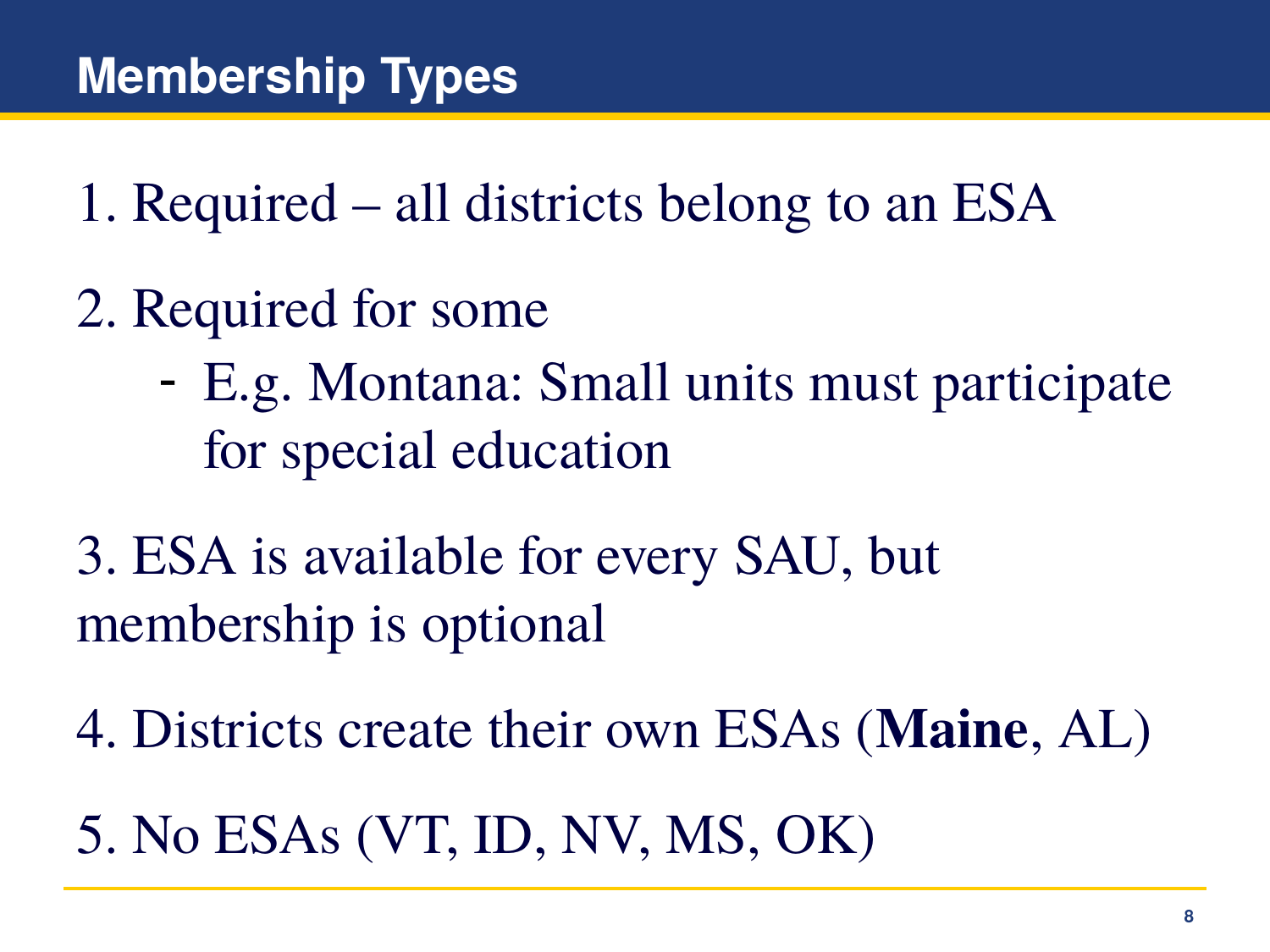

# Membership Types
1. Required – all districts belong to an ESA

2. Required for some
E.g. Montana: Small units must participate for special education

3. ESA is available for every SAU, but membership is optional

4. Districts create their own ESAs (Maine, AL)

5. No ESAs (VT, ID, NV, MS, OK)
8